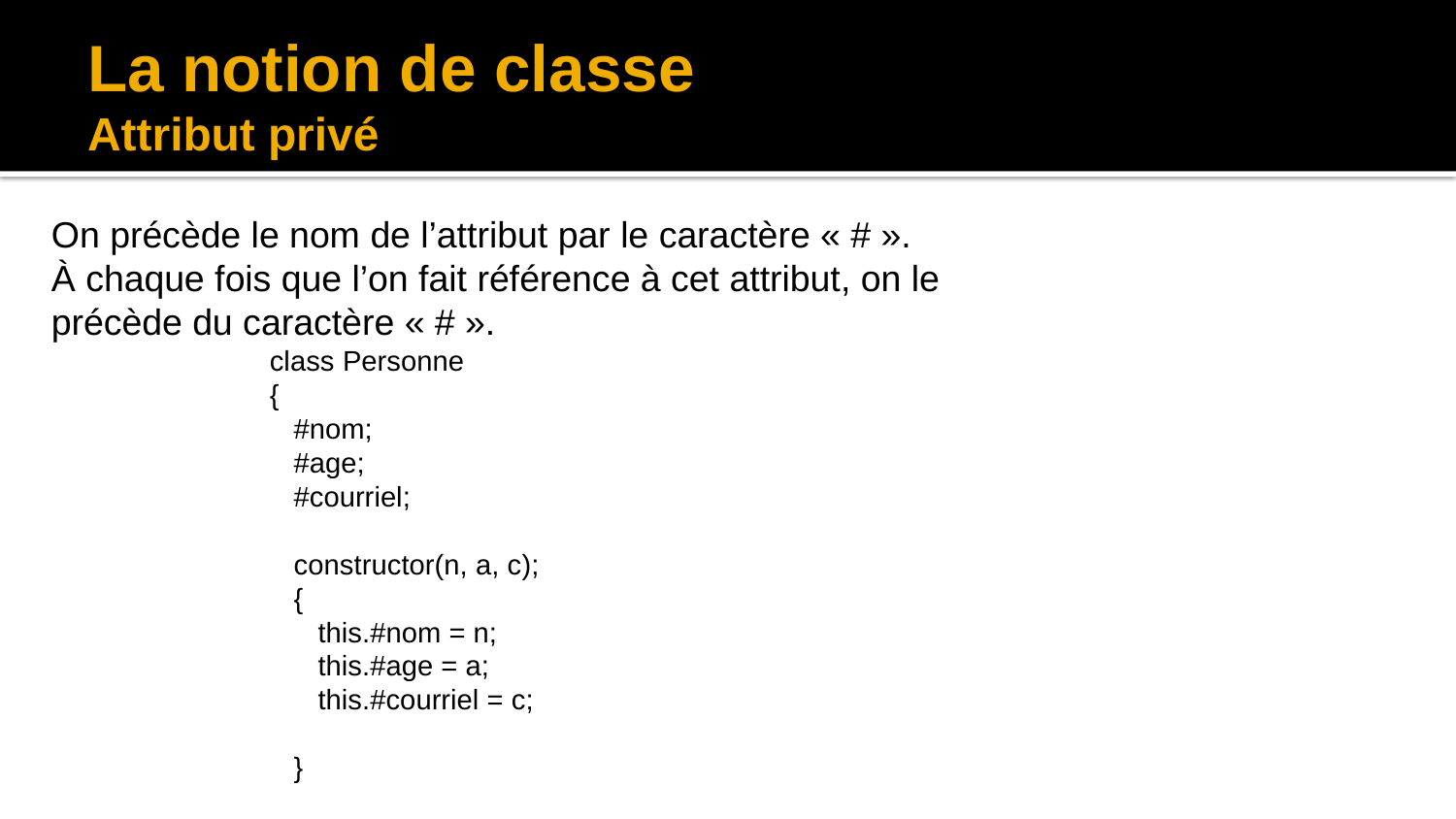

# La notion de classe Attribut privé
On précède le nom de l’attribut par le caractère « # ».
À chaque fois que l’on fait référence à cet attribut, on le précède du caractère « # ».
class Personne
{
   #nom;
   #age;
   #courriel;

   constructor(n, a, c);
   {
      this.#nom = n;
      this.#age = a;
      this.#courriel = c;

   }